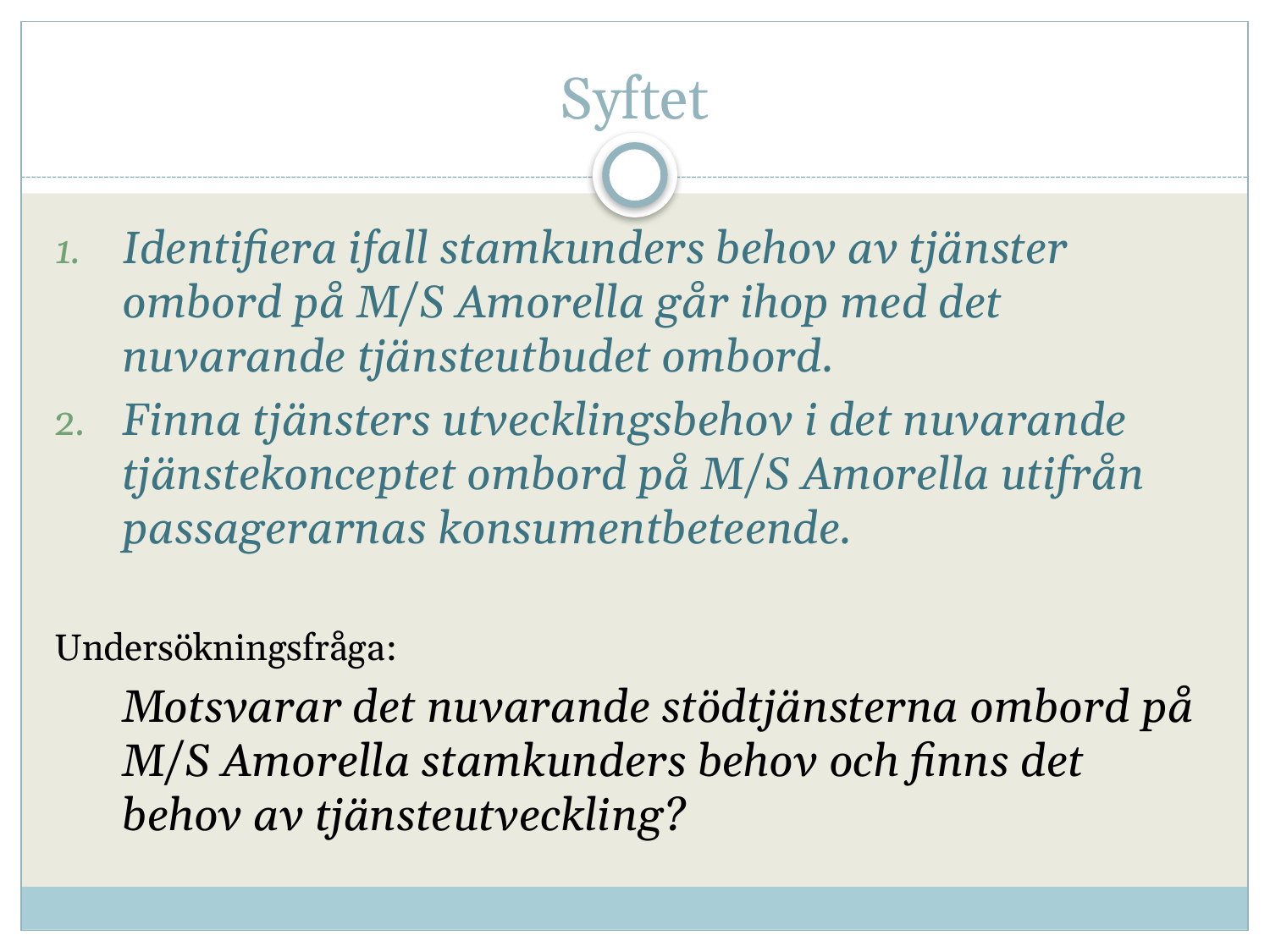

# Syftet
Identifiera ifall stamkunders behov av tjänster ombord på M/S Amorella går ihop med det nuvarande tjänsteutbudet ombord.
Finna tjänsters utvecklingsbehov i det nuvarande tjänstekonceptet ombord på M/S Amorella utifrån passagerarnas konsumentbeteende.

Undersökningsfråga:
	Motsvarar det nuvarande stödtjänsterna ombord på M/S Amorella stamkunders behov och finns det behov av tjänsteutveckling?